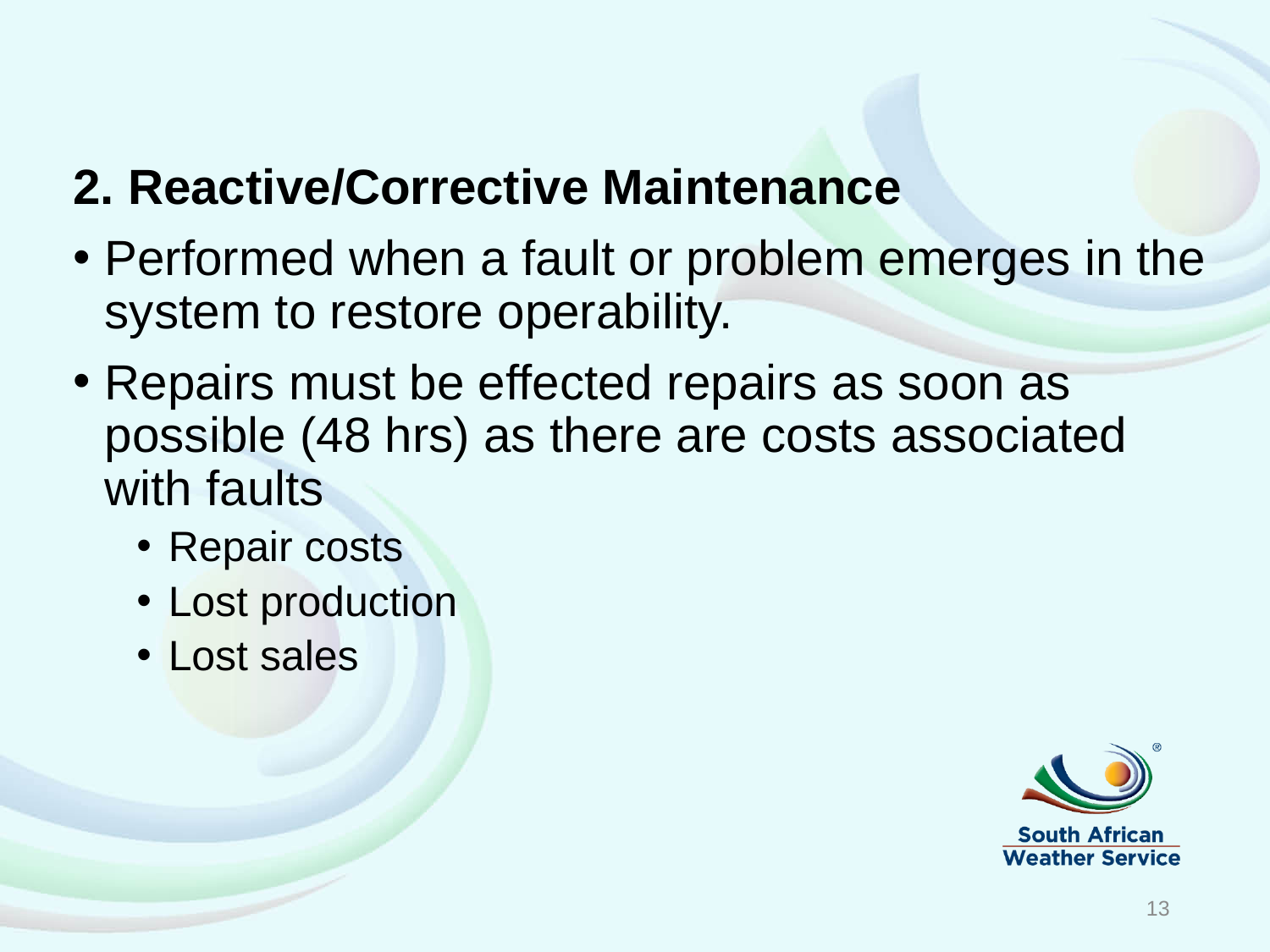

2. Reactive/Corrective Maintenance
Performed when a fault or problem emerges in the system to restore operability.
Repairs must be effected repairs as soon as possible (48 hrs) as there are costs associated with faults
Repair costs
Lost production
Lost sales
13